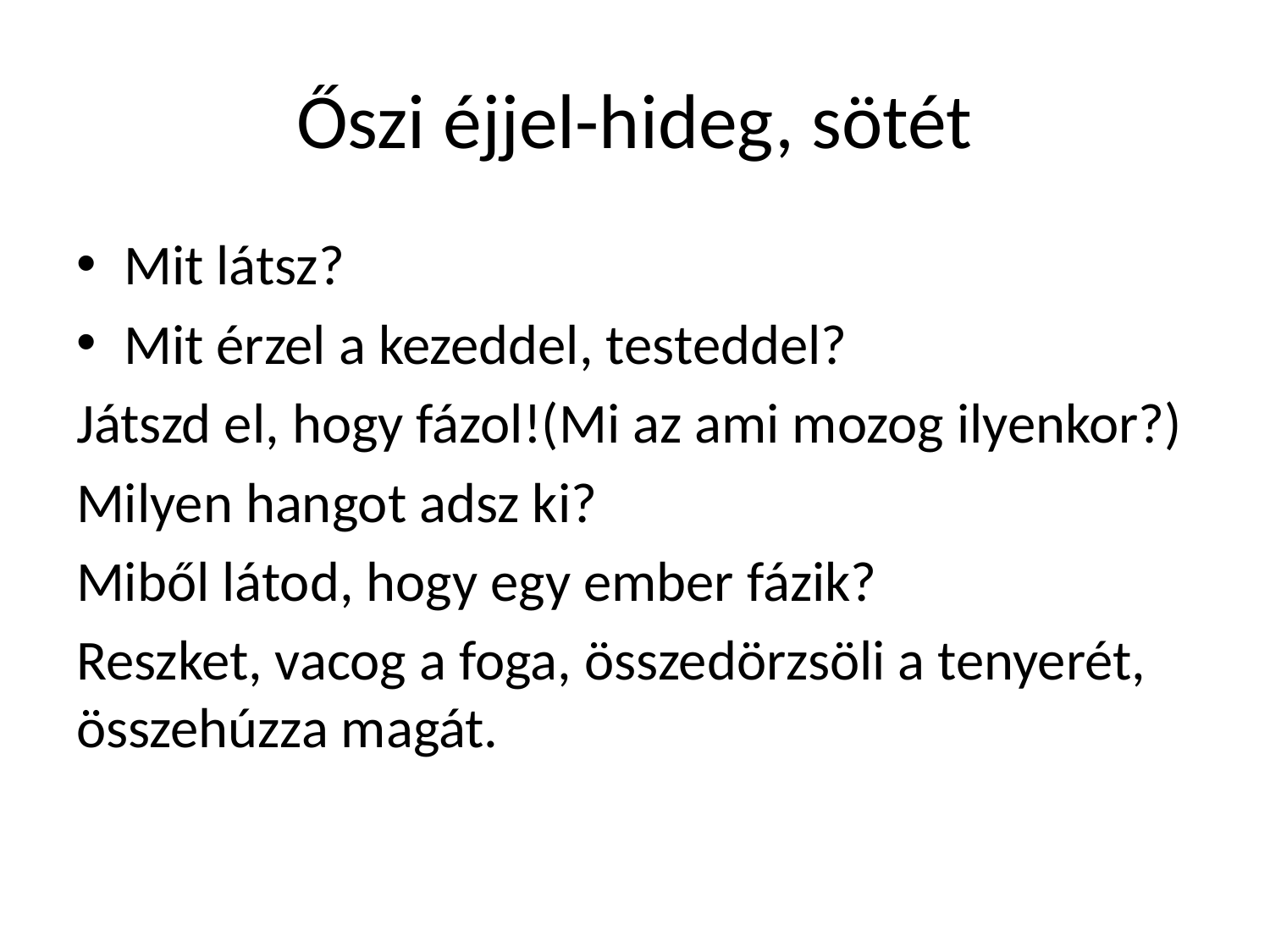

# Őszi éjjel-hideg, sötét
Mit látsz?
Mit érzel a kezeddel, testeddel?
Játszd el, hogy fázol!(Mi az ami mozog ilyenkor?)
Milyen hangot adsz ki?
Miből látod, hogy egy ember fázik?
Reszket, vacog a foga, összedörzsöli a tenyerét, összehúzza magát.